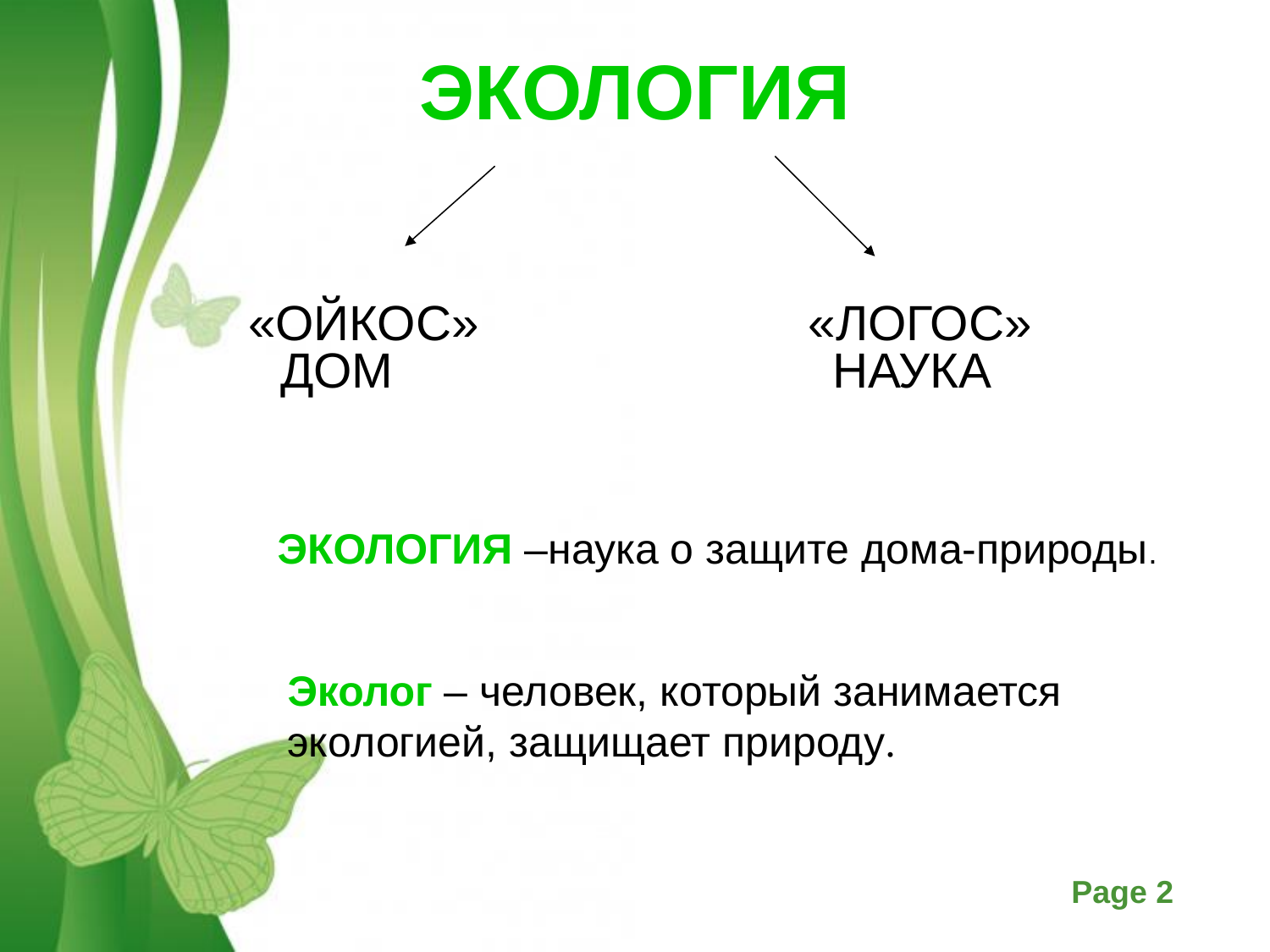

# ЭКОЛОГИЯ

                 «ОЙКОС»                        «ЛОГОС»
      ДОМ                                НАУКА
ЭКОЛОГИЯ –наука о защите дома-природы.
Эколог – человек, который занимается экологией, защищает природу.